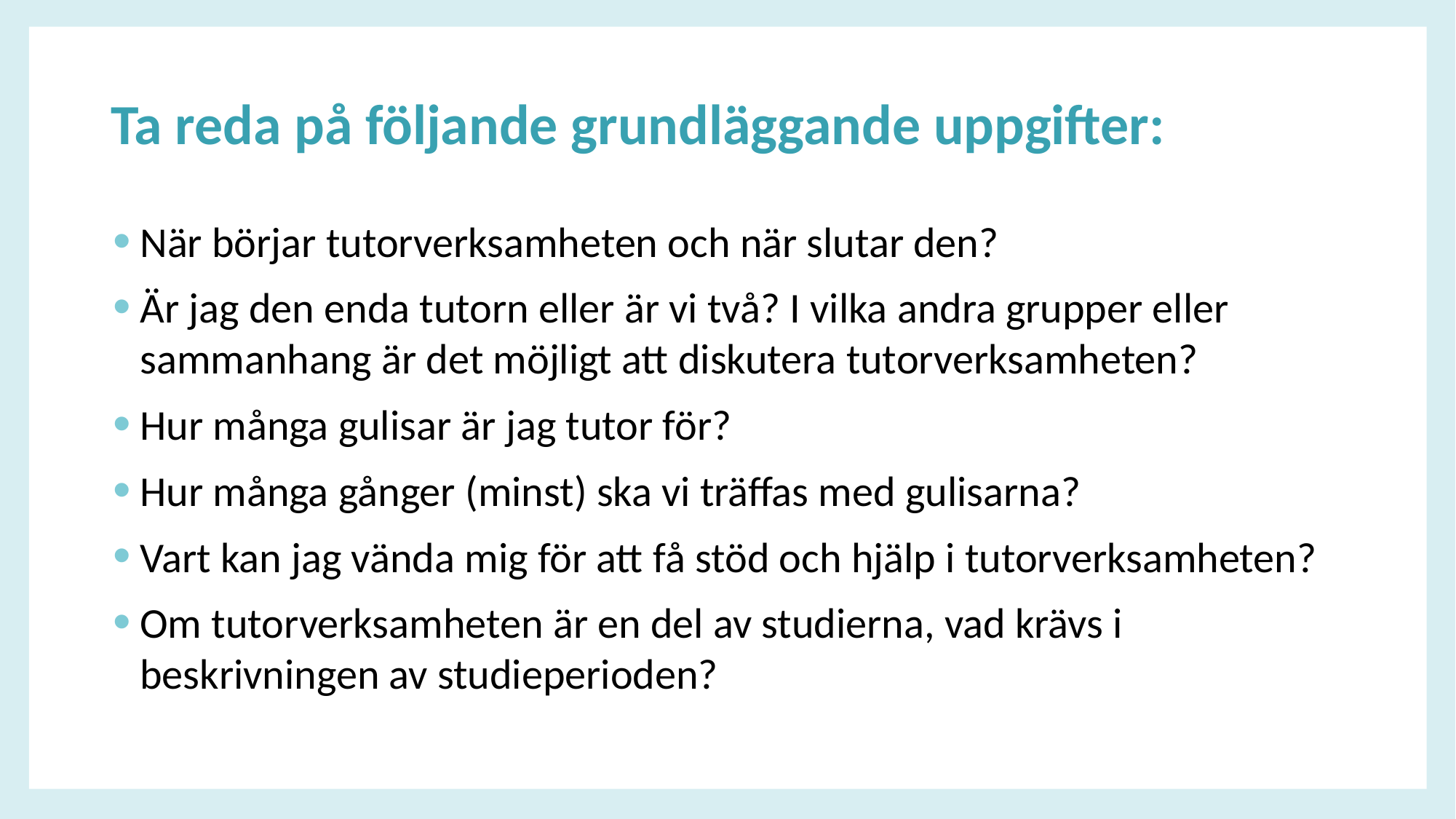

# Ta reda på följande grundläggande uppgifter:​
När börjar tutorverksamheten och när slutar den?​
Är jag den enda tutorn eller är vi två? I vilka andra grupper eller sammanhang är det möjligt att diskutera tutorverksamheten?​
Hur många gulisar är jag tutor för?​
Hur många gånger (minst) ska vi träffas med gulisarna?​
Vart kan jag vända mig för att få stöd och hjälp i tutorverksamheten?​
Om tutorverksamheten är en del av studierna, vad krävs i beskrivningen av studieperioden?